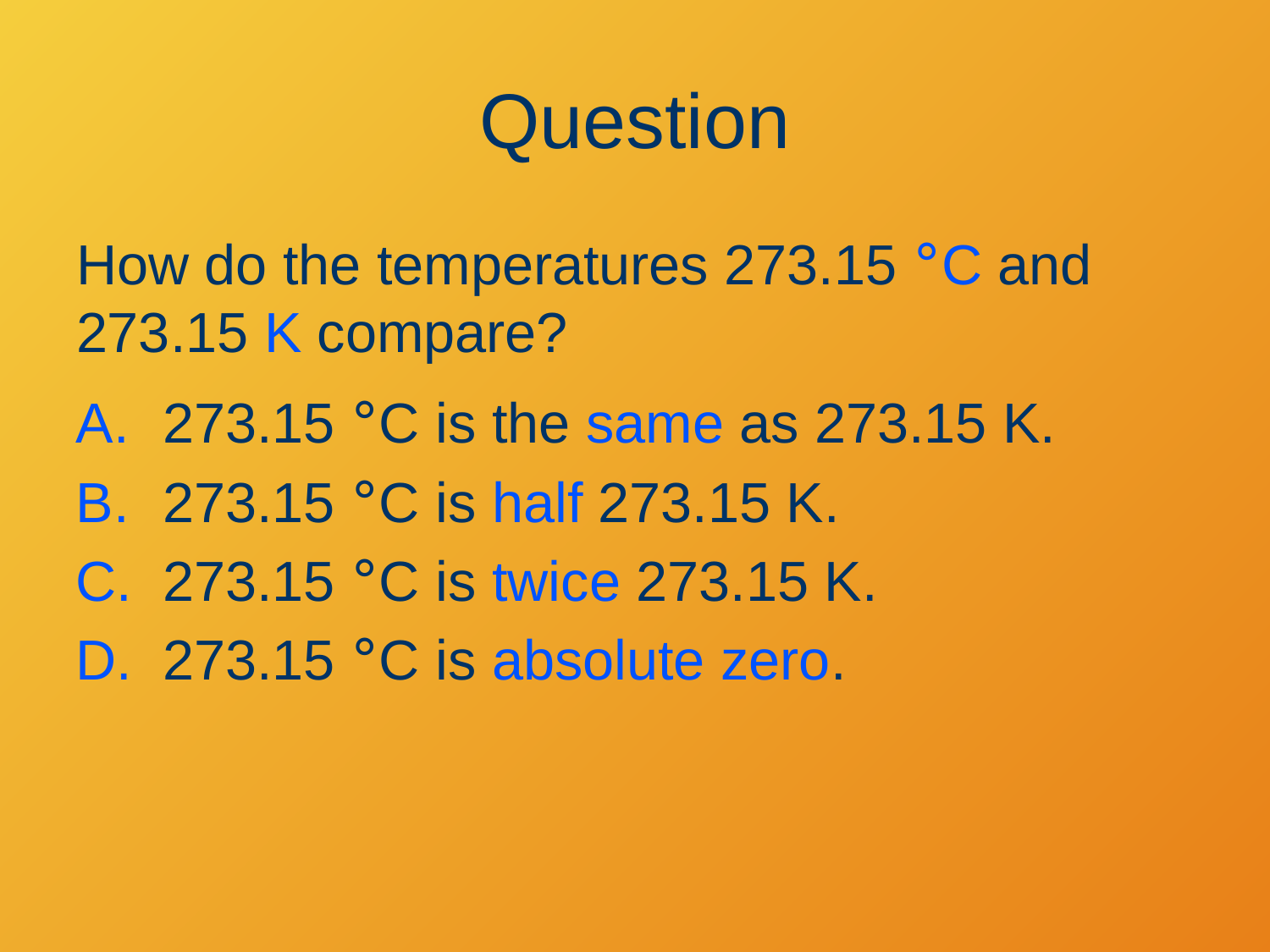

# Question
How do the temperatures 273.15 °C and 273.15 K compare?
273.15 °C is the same as 273.15 K.
273.15 °C is half 273.15 K.
273.15 °C is twice 273.15 K.
273.15 °C is absolute zero.